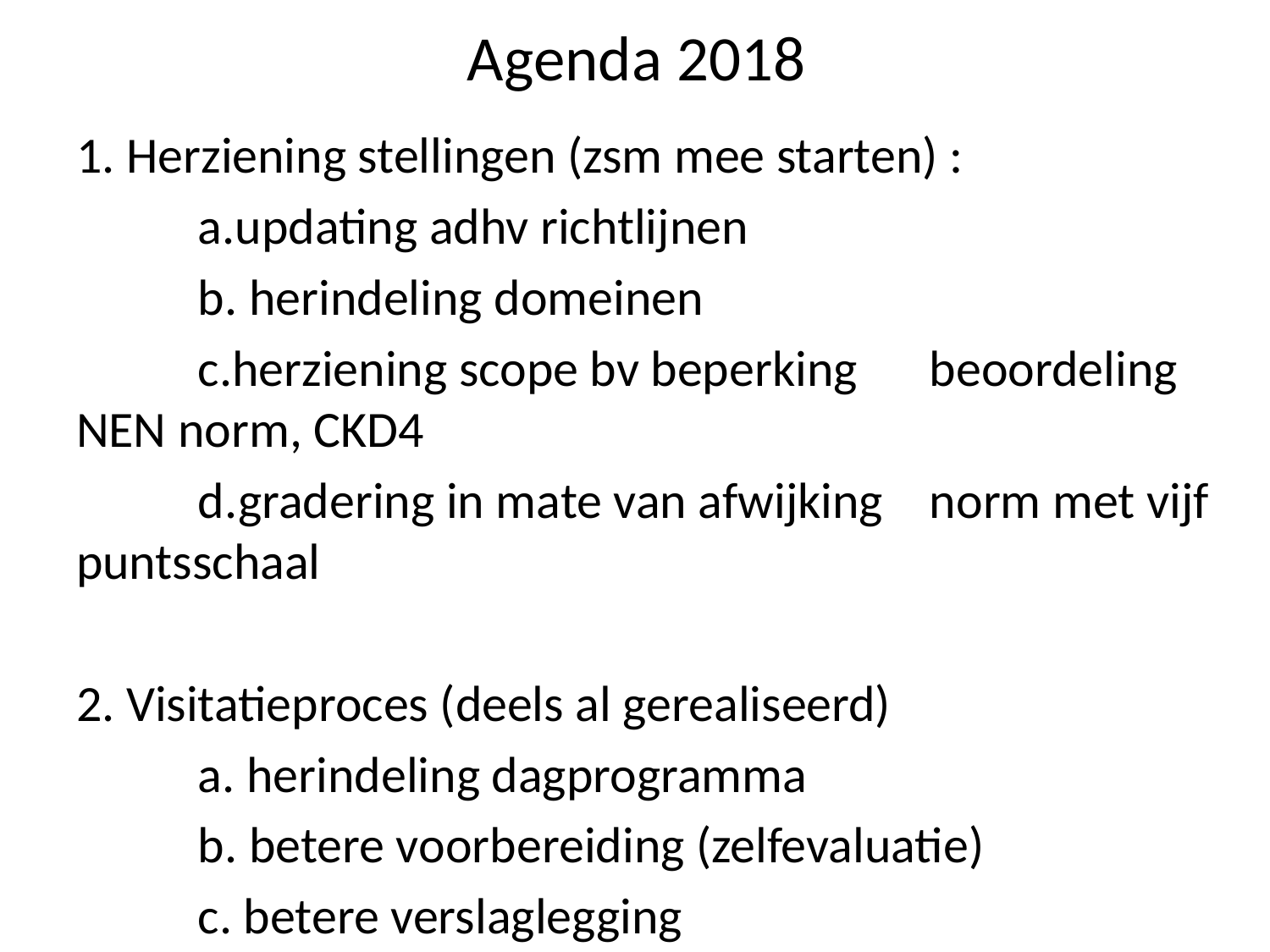

# Agenda 2018
1. Herziening stellingen (zsm mee starten) :
	a.updating adhv richtlijnen
	b. herindeling domeinen
	c.herziening scope bv beperking 		beoordeling NEN norm, CKD4
	d.gradering in mate van afwijking 		norm met vijf puntsschaal

2. Visitatieproces (deels al gerealiseerd)
	a. herindeling dagprogramma
	b. betere voorbereiding (zelfevaluatie)
	c. betere verslaglegging